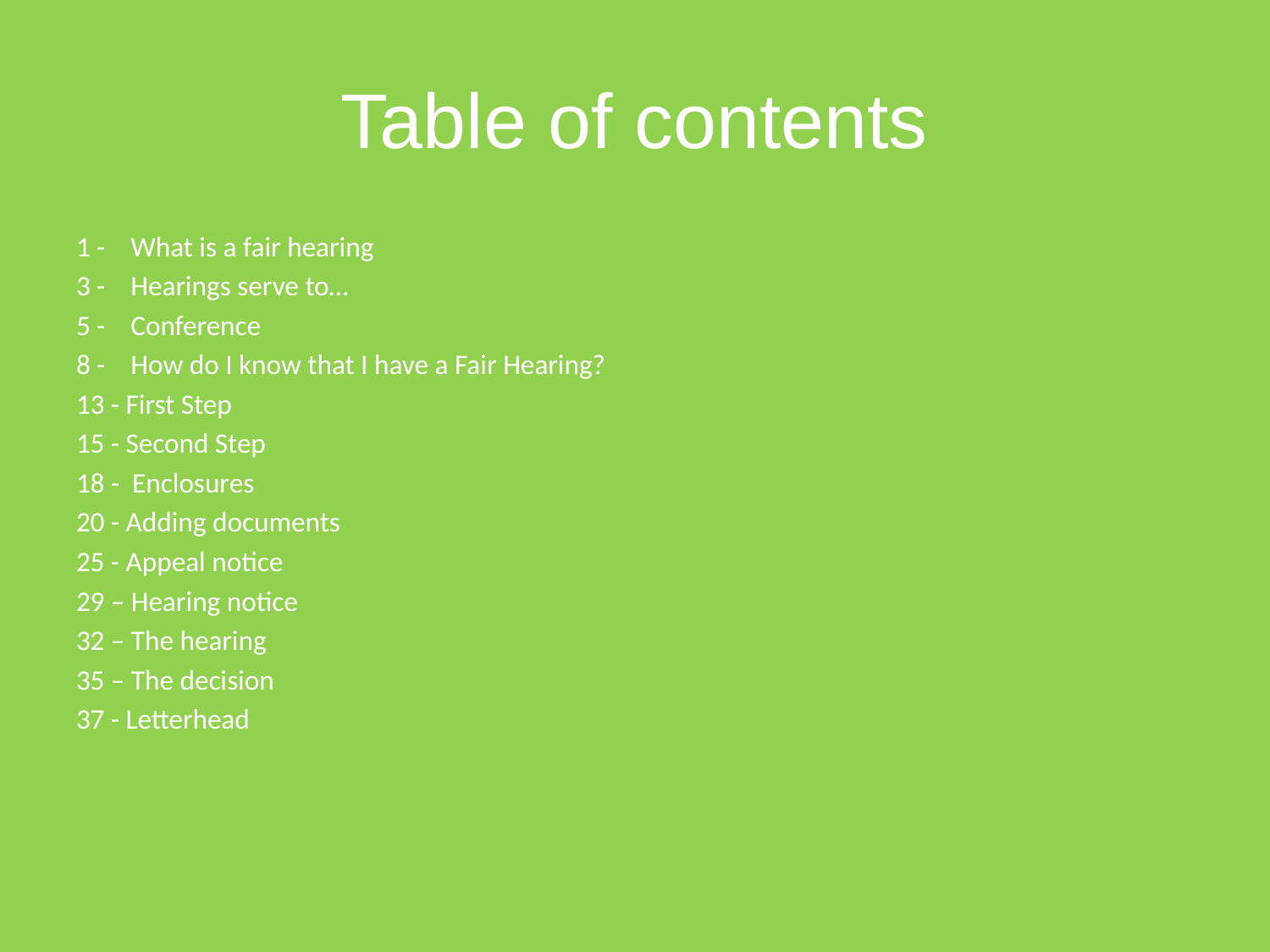

# Table of contents
1 -    What is a fair hearing
3 -    Hearings serve to…
5 -    Conference
8 -    How do I know that I have a Fair Hearing?
13 - First Step
15 - Second Step
18 -  Enclosures
20 - Adding documents
25 - Appeal notice
29 – Hearing notice
32 – The hearing
35 – The decision
37 - Letterhead